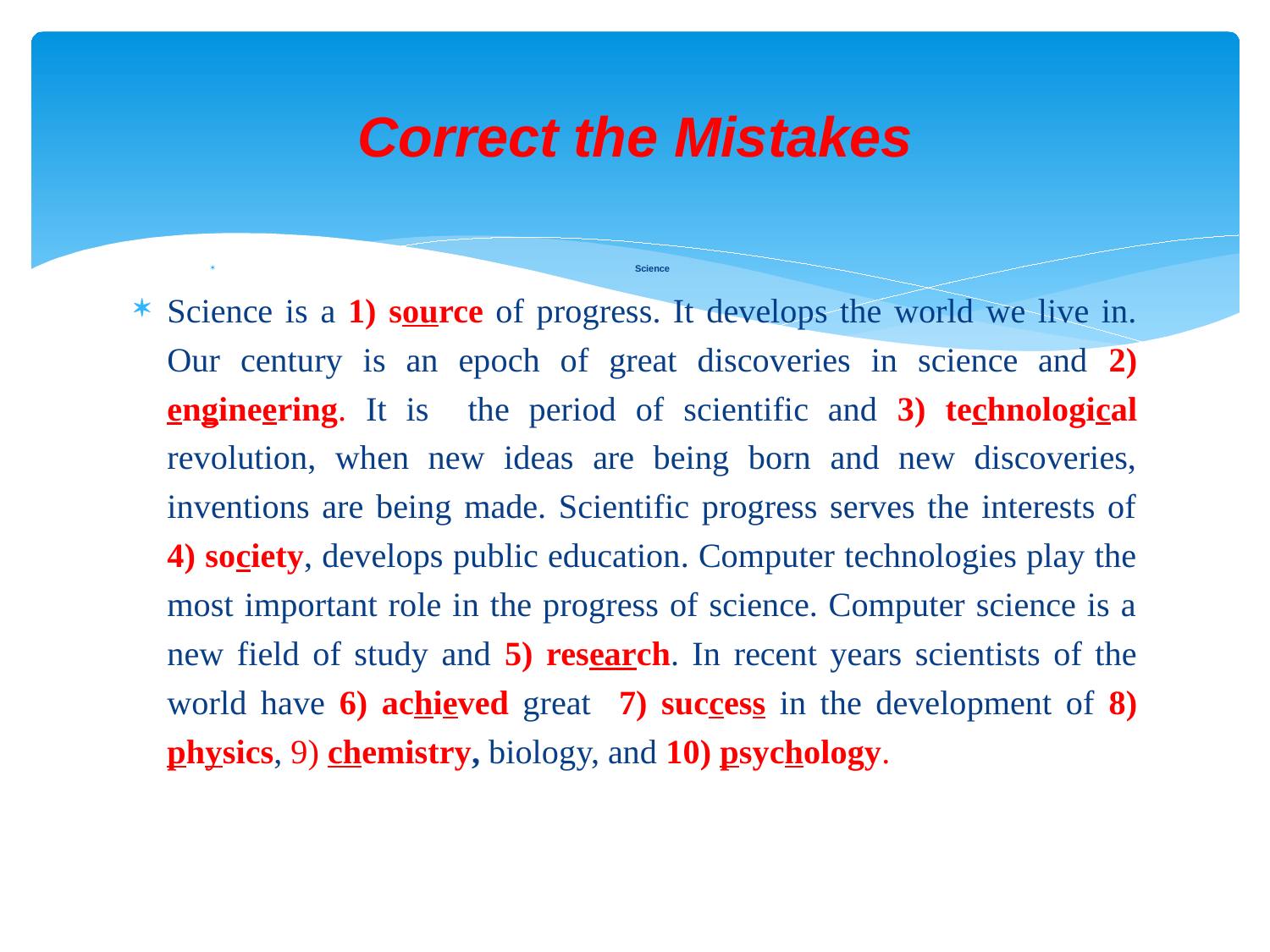

# Correct the Mistakes
Science
Science is a 1) source of progress. It develops the world we live in. Our century is an epoch of great discoveries in science and 2) engineering. It is  the period of scientific and 3) technological revolution, when new ideas are being born and new discoveries, inventions are being made. Scientific progress serves the interests of 4) society, develops public education. Computer technologies play the most important role in the progress of science. Computer science is a new field of study and 5) research. In recent years scientists of the world have 6) achieved great  7) success in the development of 8) physics, 9) chemistry, biology, and 10) psychology.